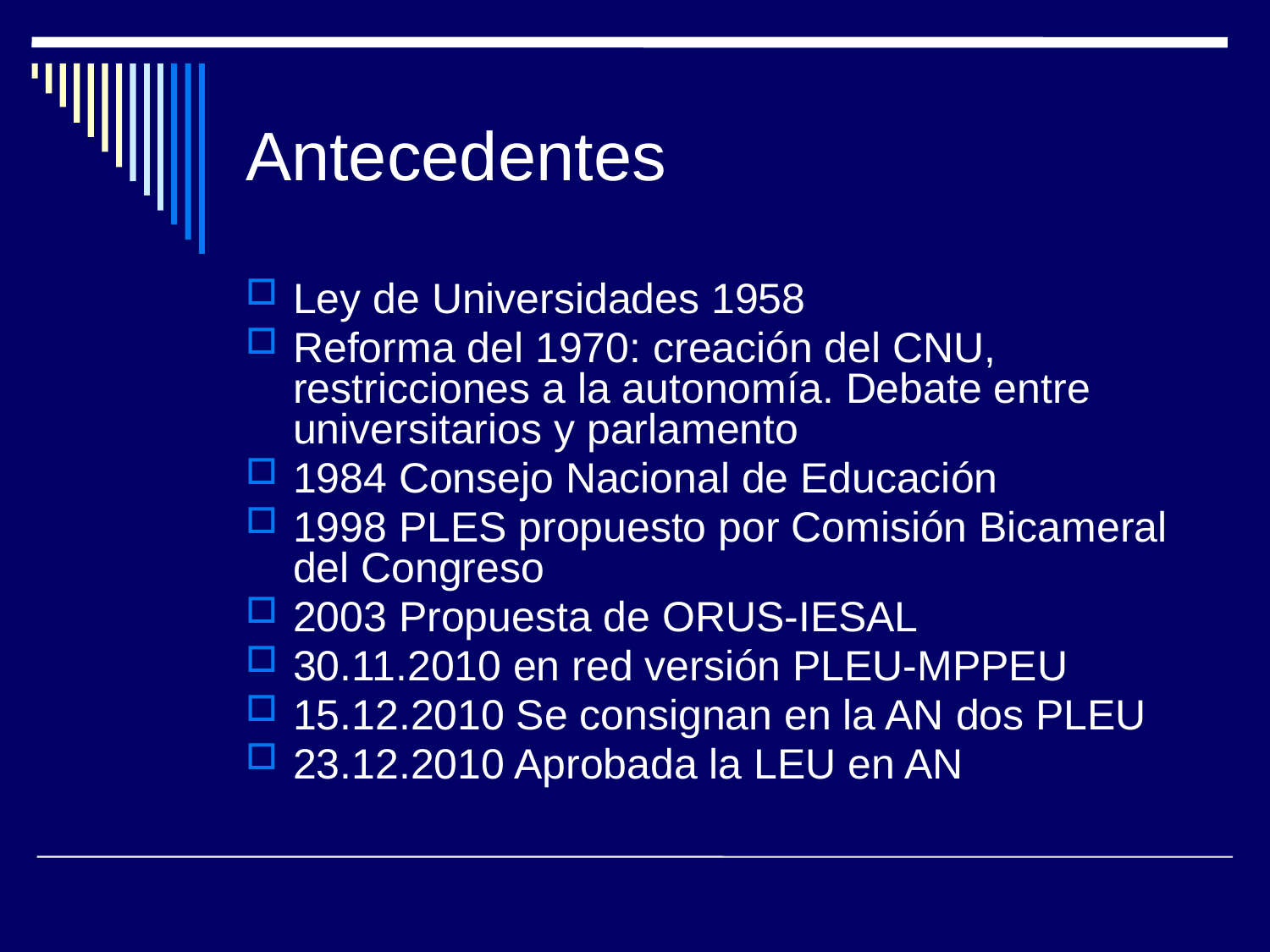

# Antecedentes
Ley de Universidades 1958
Reforma del 1970: creación del CNU, restricciones a la autonomía. Debate entre universitarios y parlamento
1984 Consejo Nacional de Educación
1998 PLES propuesto por Comisión Bicameral del Congreso
2003 Propuesta de ORUS-IESAL
30.11.2010 en red versión PLEU-MPPEU
15.12.2010 Se consignan en la AN dos PLEU
23.12.2010 Aprobada la LEU en AN